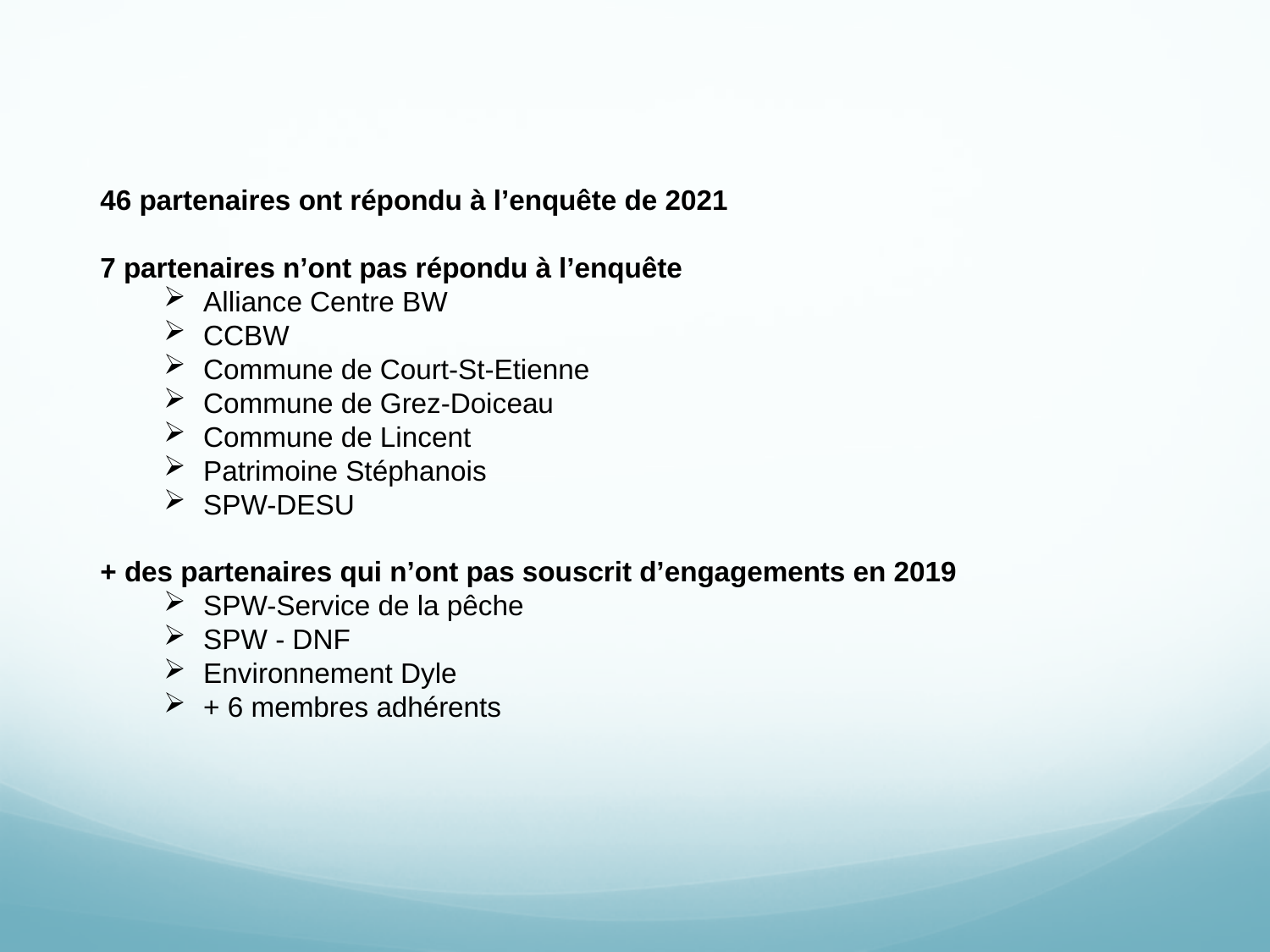

46 partenaires ont répondu à l’enquête de 2021

7 partenaires n’ont pas répondu à l’enquête
Alliance Centre BW
CCBW
Commune de Court-St-Etienne
Commune de Grez-Doiceau
Commune de Lincent
Patrimoine Stéphanois
SPW-DESU

+ des partenaires qui n’ont pas souscrit d’engagements en 2019
SPW-Service de la pêche
SPW - DNF
Environnement Dyle
+ 6 membres adhérents